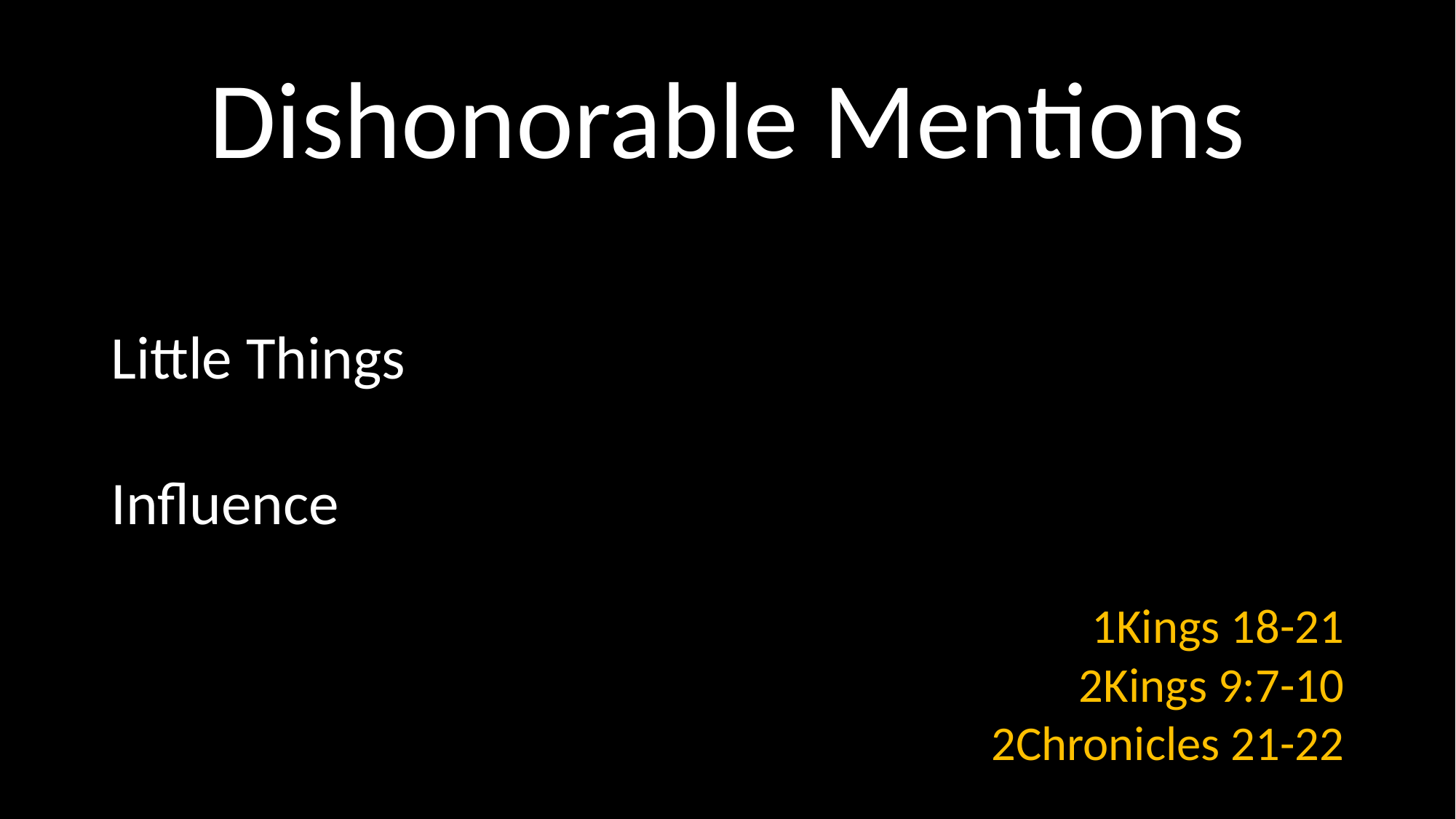

# Dishonorable Mentions
1Kings 18-21
2Kings 9:7-10
2Chronicles 21-22
Little Things
Influence